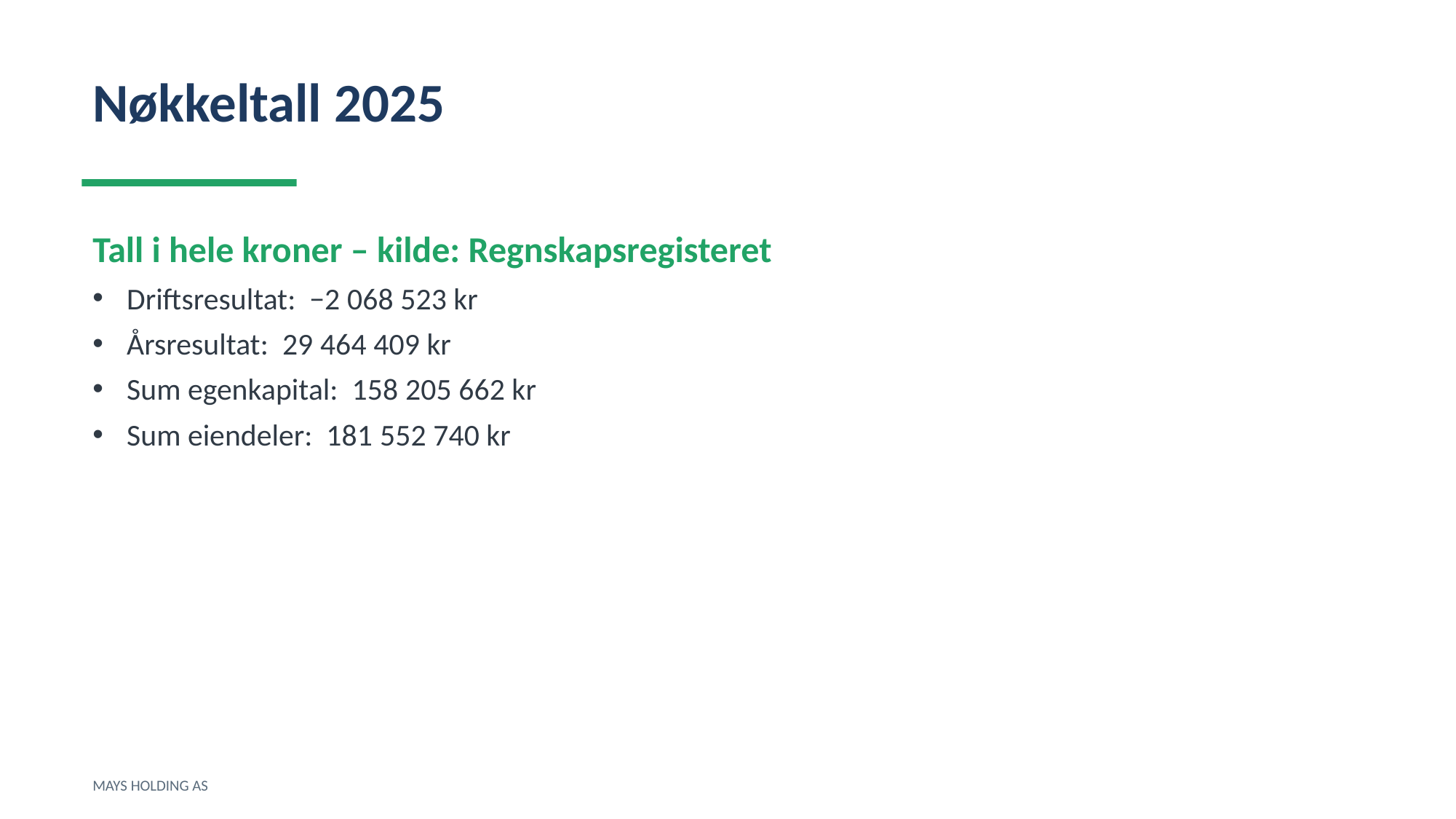

Nøkkeltall 2025

Tall i hele kroner – kilde: Regnskapsregisteret
Driftsresultat:  −2 068 523 kr
Årsresultat:  29 464 409 kr
Sum egenkapital:  158 205 662 kr
Sum eiendeler:  181 552 740 kr
MAYS HOLDING AS